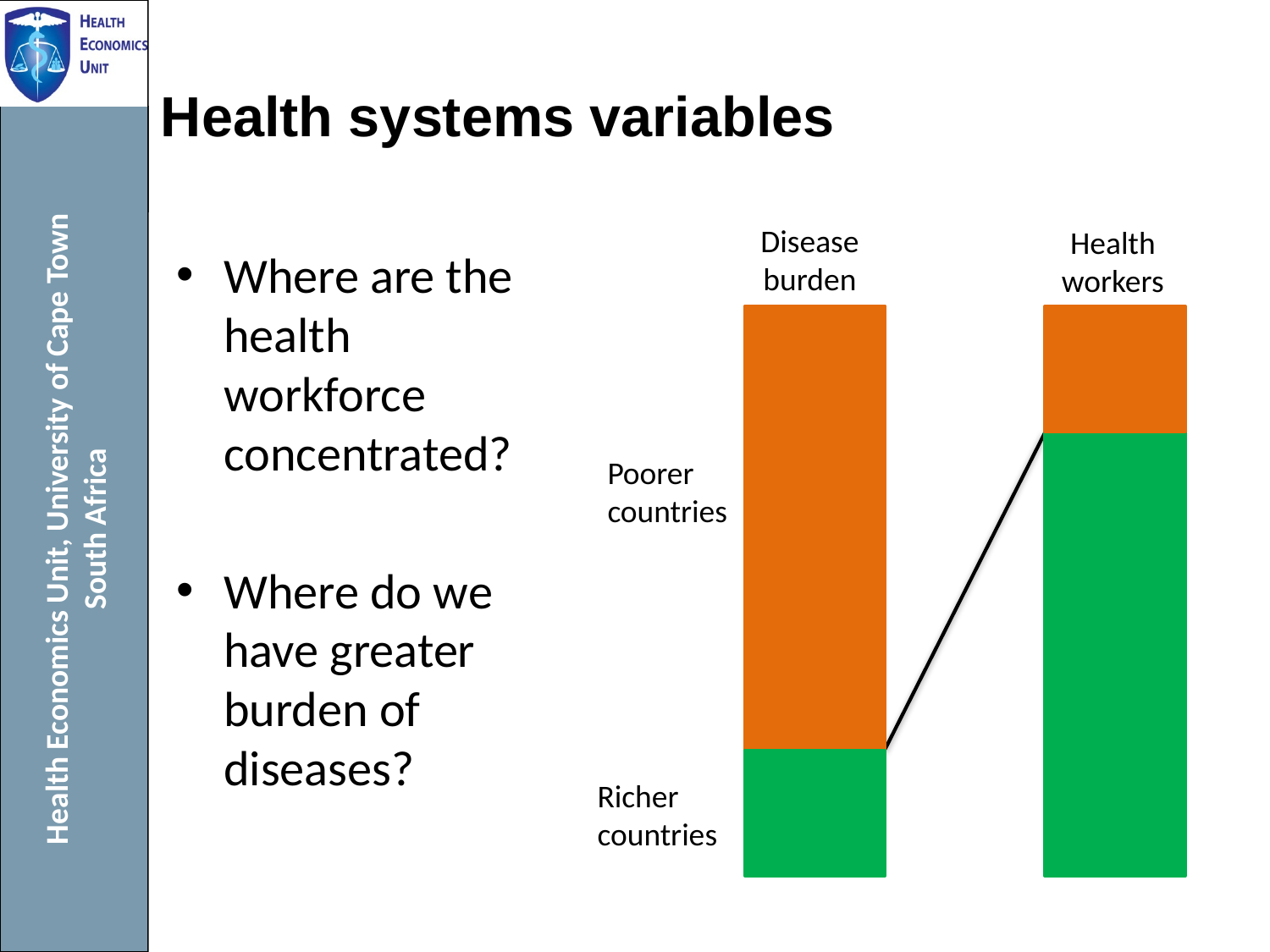

# Health systems variables
Disease burden
Health workers

Poorer countries
Richer countries
Where are the health workforce concentrated?

Where do we have greater burden of diseases?